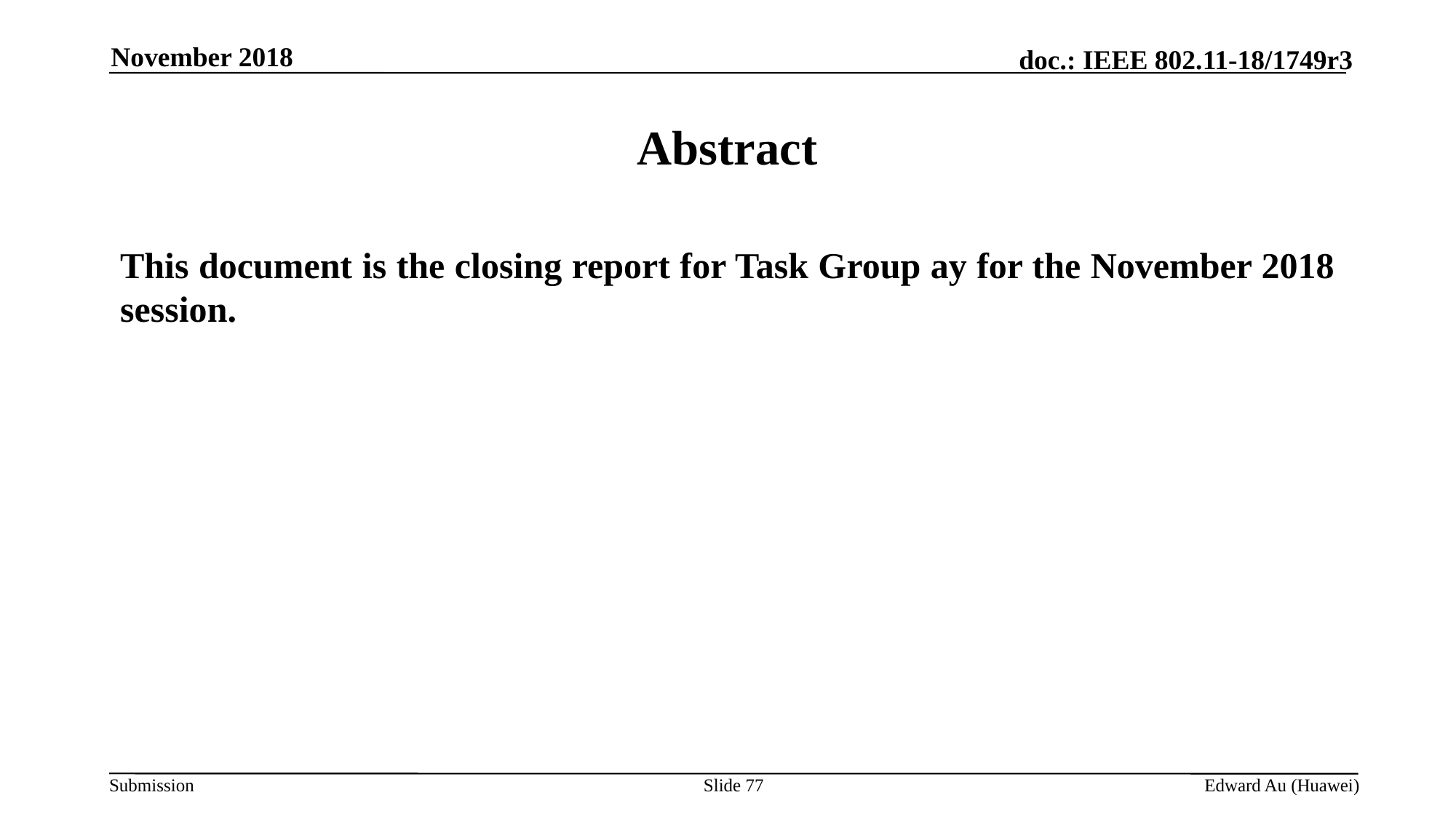

November 2018
# Abstract
This document is the closing report for Task Group ay for the November 2018 session.
Slide 77
Edward Au (Huawei)